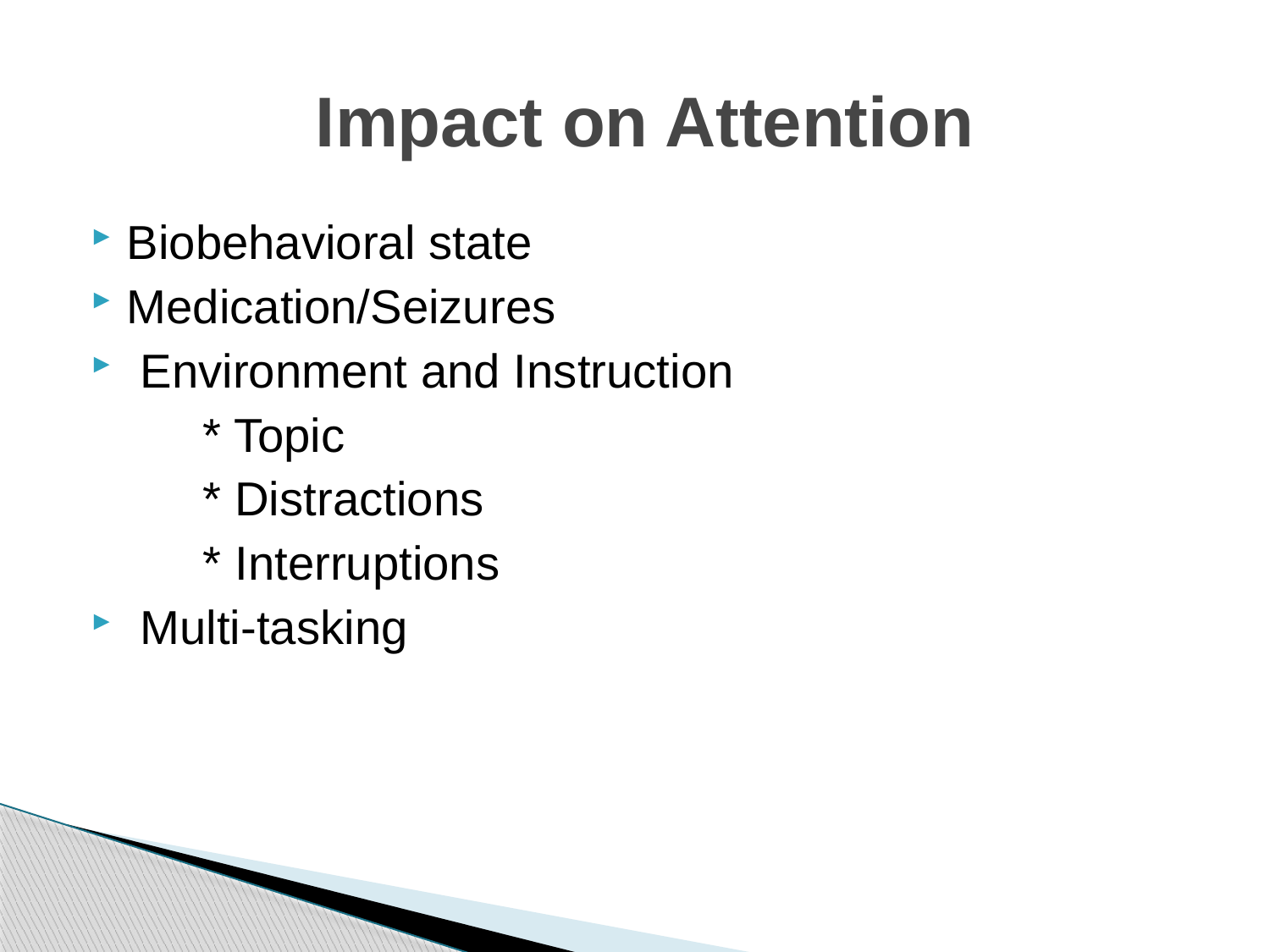

# Impact on Attention
Biobehavioral state
Medication/Seizures
 Environment and Instruction
	* Topic
	* Distractions
	* Interruptions
 Multi-tasking